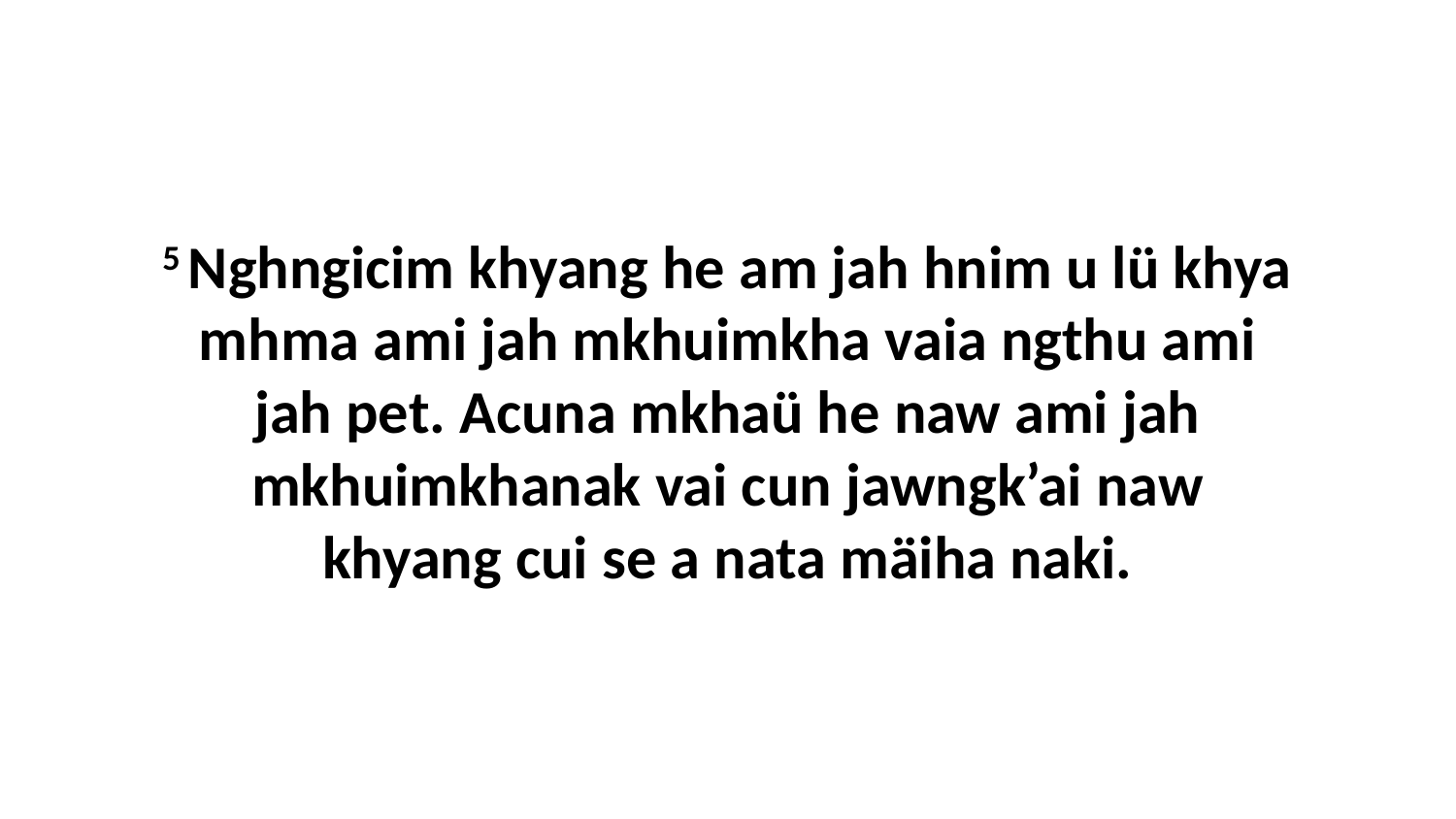

5 Nghngicim khyang he am jah hnim u lü khya mhma ami jah mkhuimkha vaia ngthu ami jah pet. Acuna mkhaü he naw ami jah mkhuimkhanak vai cun jawngk’ai naw khyang cui se a nata mäiha naki.